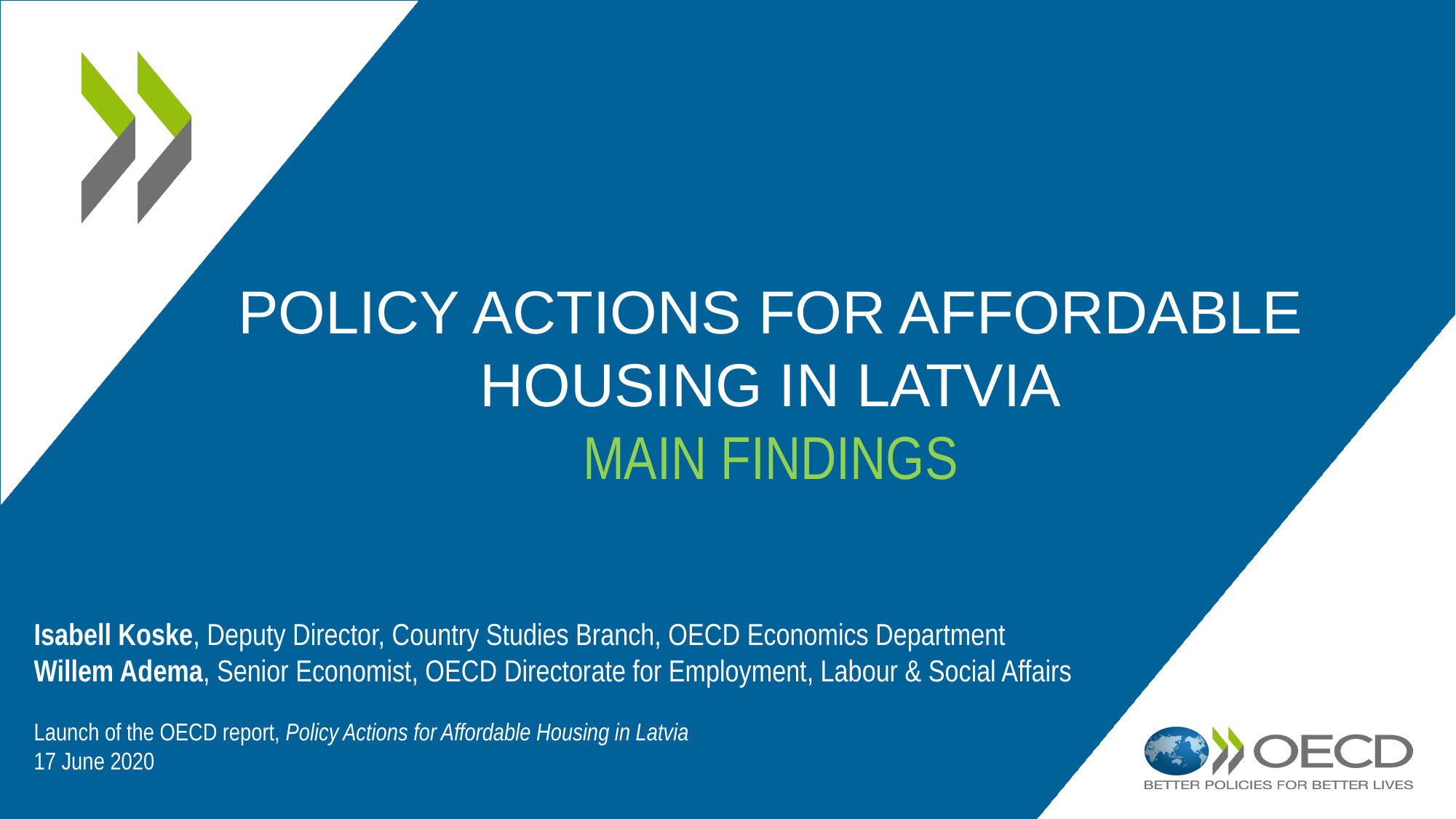

# Policy Actions for affordable housing in Latvia main FINDINGS
Isabell Koske, Deputy Director, Country Studies Branch, OECD Economics Department
Willem Adema, Senior Economist, OECD Directorate for Employment, Labour & Social Affairs

Launch of the OECD report, Policy Actions for Affordable Housing in Latvia
17 June 2020